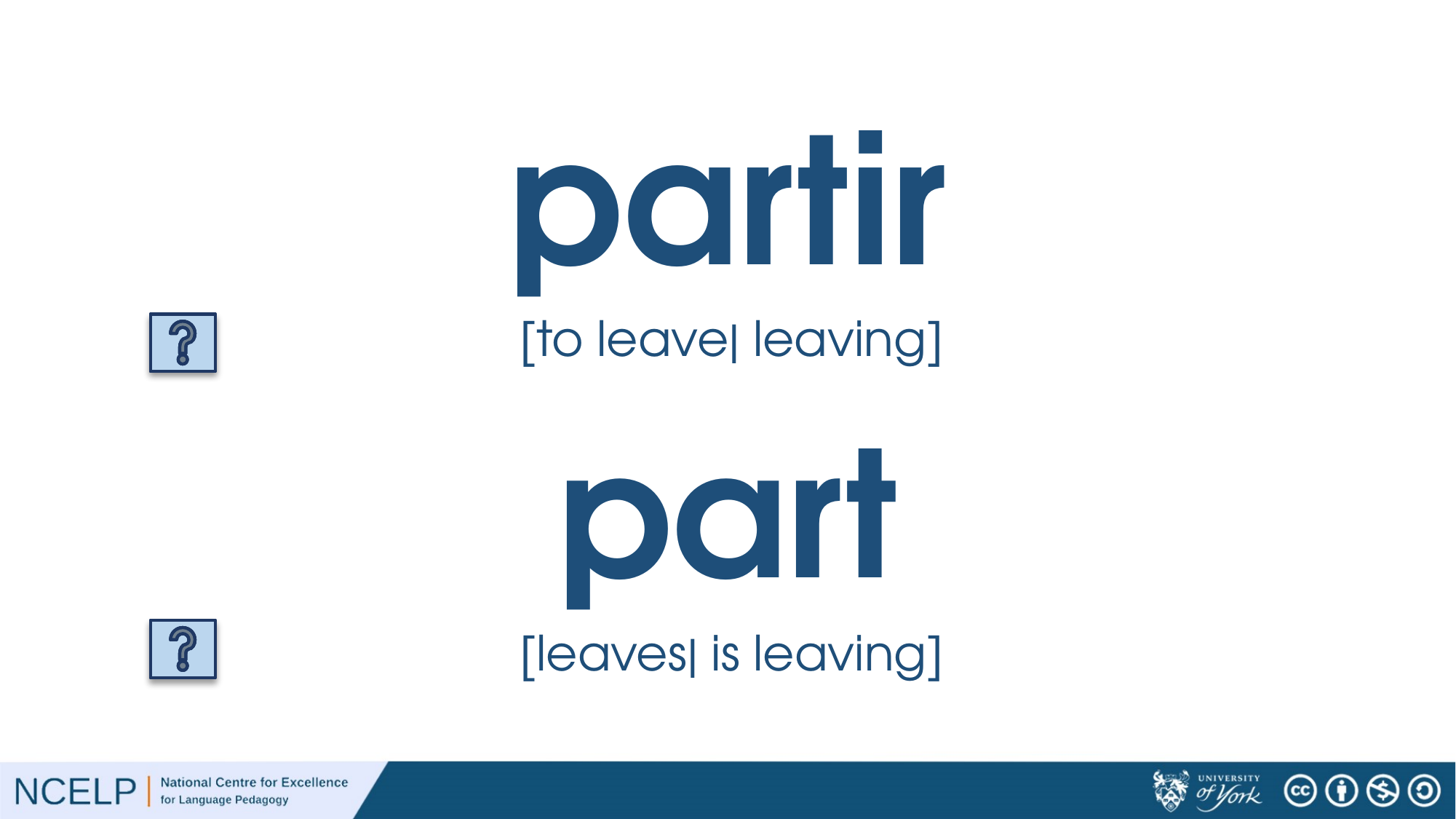

# partir
[to leave| leaving]

part
[leaves| is leaving]